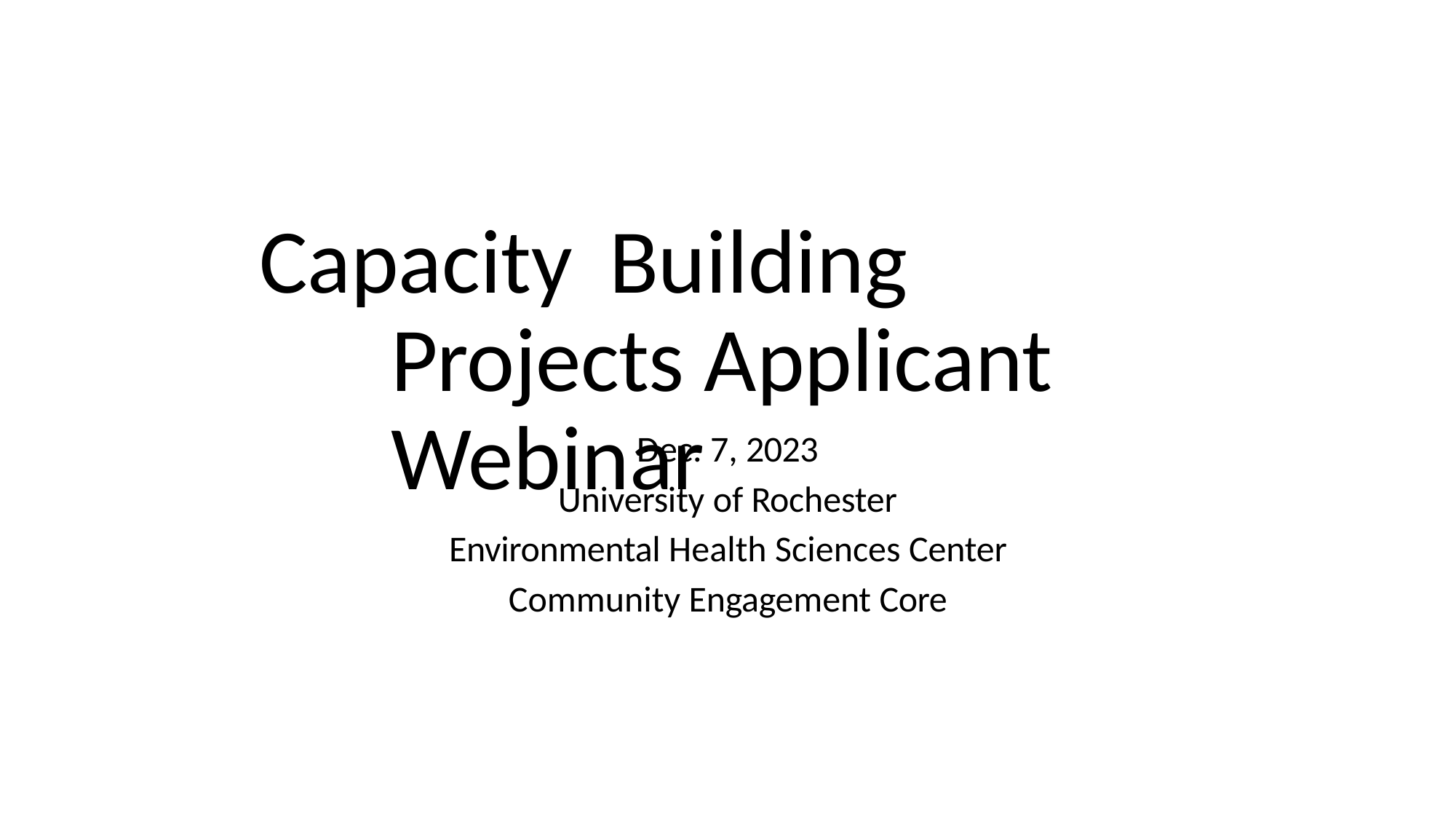

Capacity	Building Projects Applicant Webinar
Dec. 7, 2023
University of Rochester
Environmental Health Sciences Center Community Engagement Core